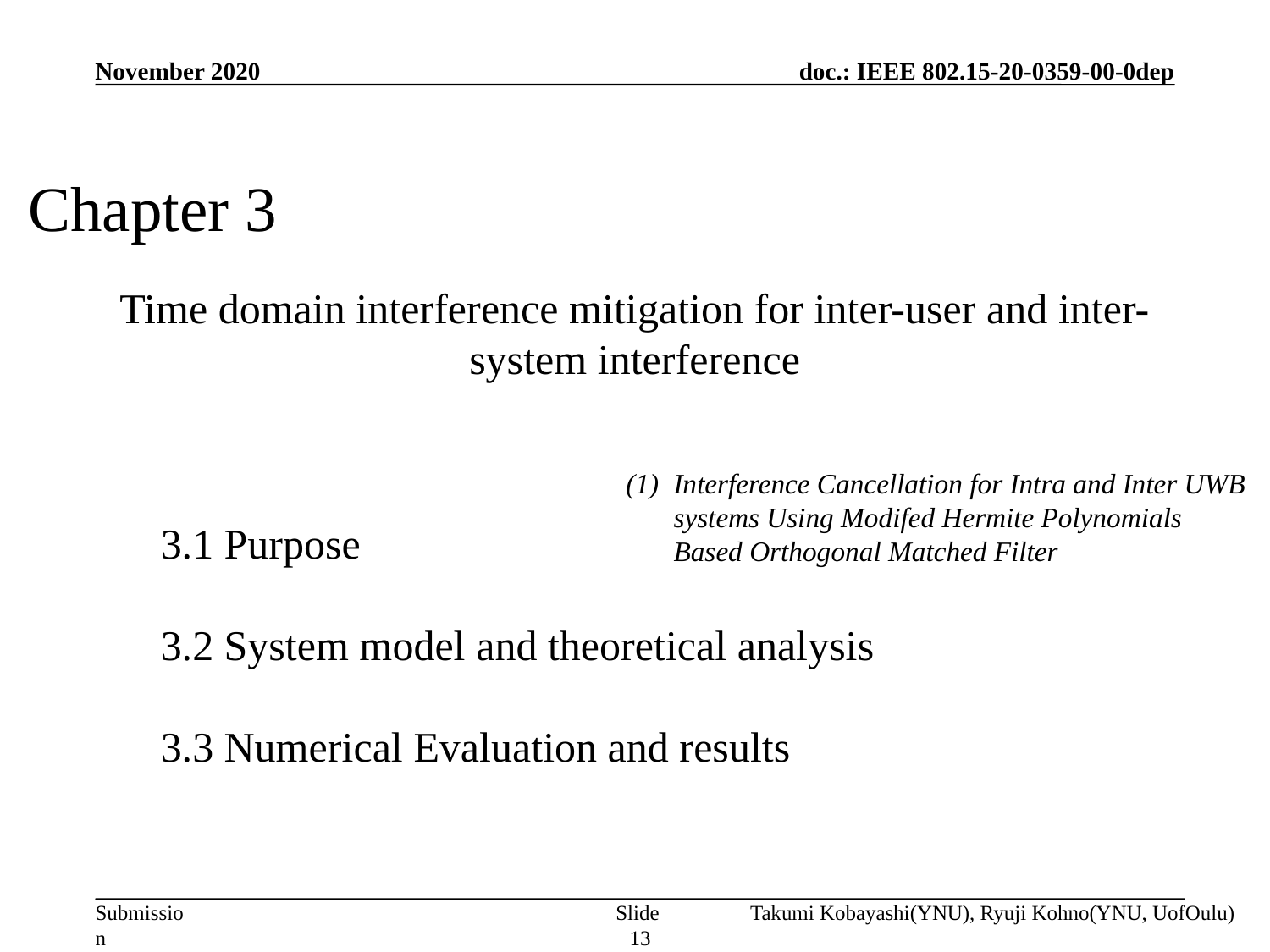

November 2020
 Chapter 3
Time domain interference mitigation for inter-user and inter-system interference
Interference Cancellation for Intra and Inter UWB systems Using Modifed Hermite Polynomials Based Orthogonal Matched Filter

3.1 Purpose

3.2 System model and theoretical analysis

3.3 Numerical Evaluation and results

Takumi Kobayashi(YNU), Ryuji Kohno(YNU, UofOulu)
Slide 13